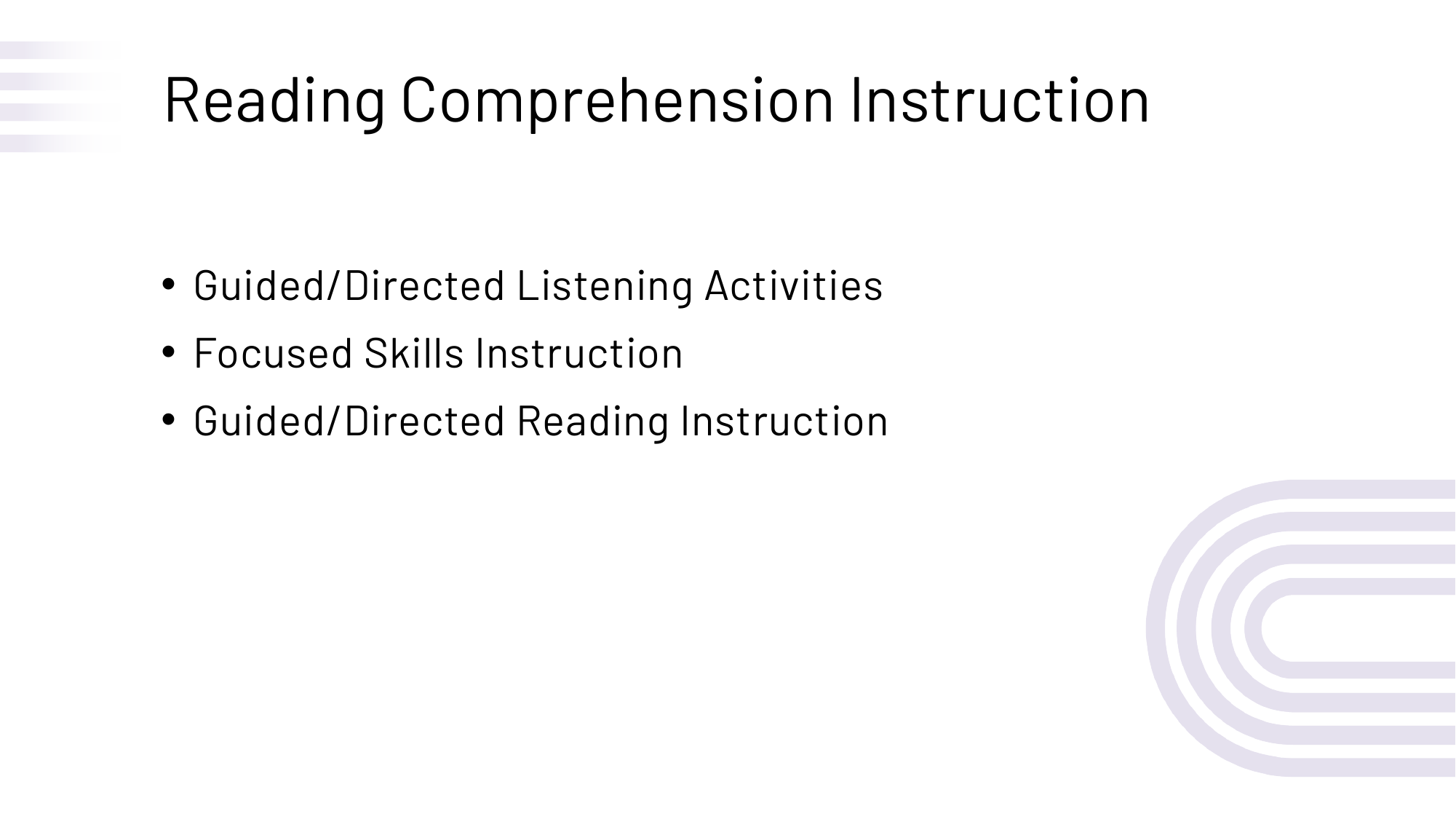

Reading Comprehension Instruction
Guided/Directed Listening Activities
Focused Skills Instruction
Guided/Directed Reading Instruction